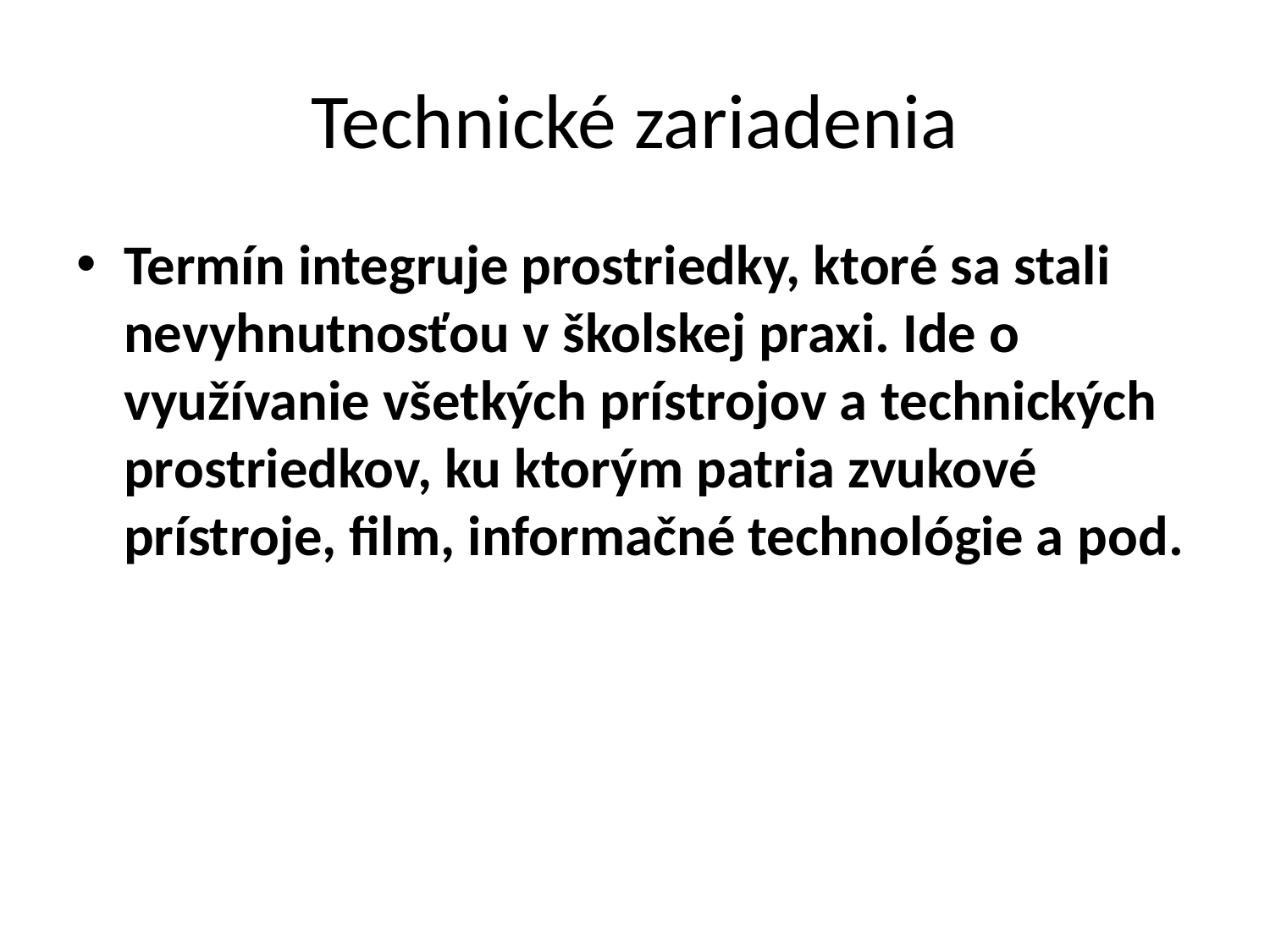

# Technické zariadenia
Termín integruje prostriedky, ktoré sa stali nevyhnutnosťou v školskej praxi. Ide o využívanie všetkých prístrojov a technických prostriedkov, ku ktorým patria zvukové prístroje, film, informačné technológie a pod.